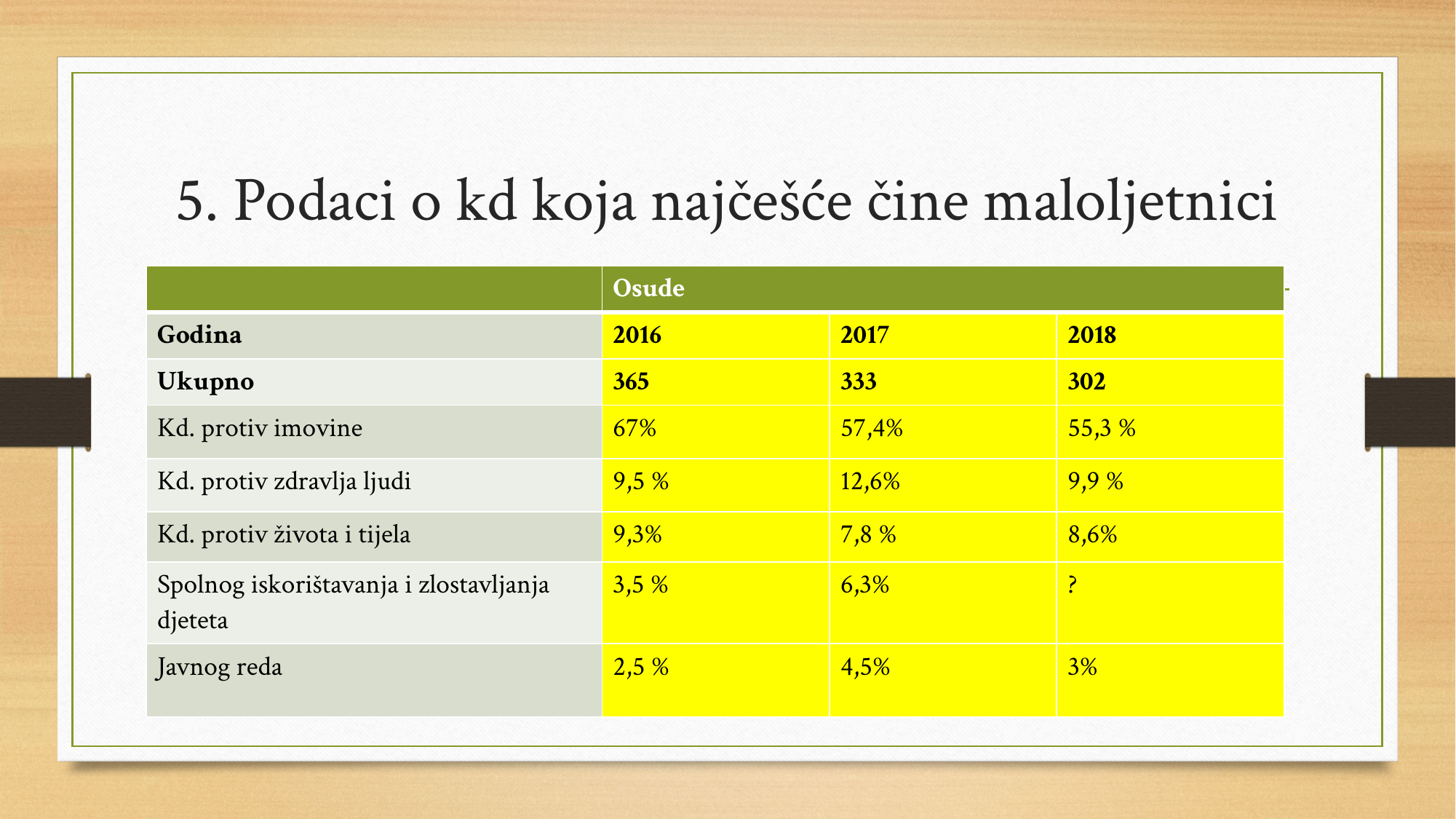

# 5. Podaci o kd koja najčešće čine maloljetnici
|  | Osude |  |  |
| --- | --- | --- | --- |
| Godina | 2016 | 2017 | 2018 |
| Ukupno | 365 | 333 | 302 |
| Kd. protiv imovine | 67% | 57,4% | 55,3 % |
| Kd. protiv zdravlja ljudi | 9,5 % | 12,6% | 9,9 % |
| Kd. protiv života i tijela | 9,3% | 7,8 % | 8,6% |
| Spolnog iskorištavanja i zlostavljanja djeteta | 3,5 % | 6,3% | ? |
| Javnog reda | 2,5 % | 4,5% | 3% |